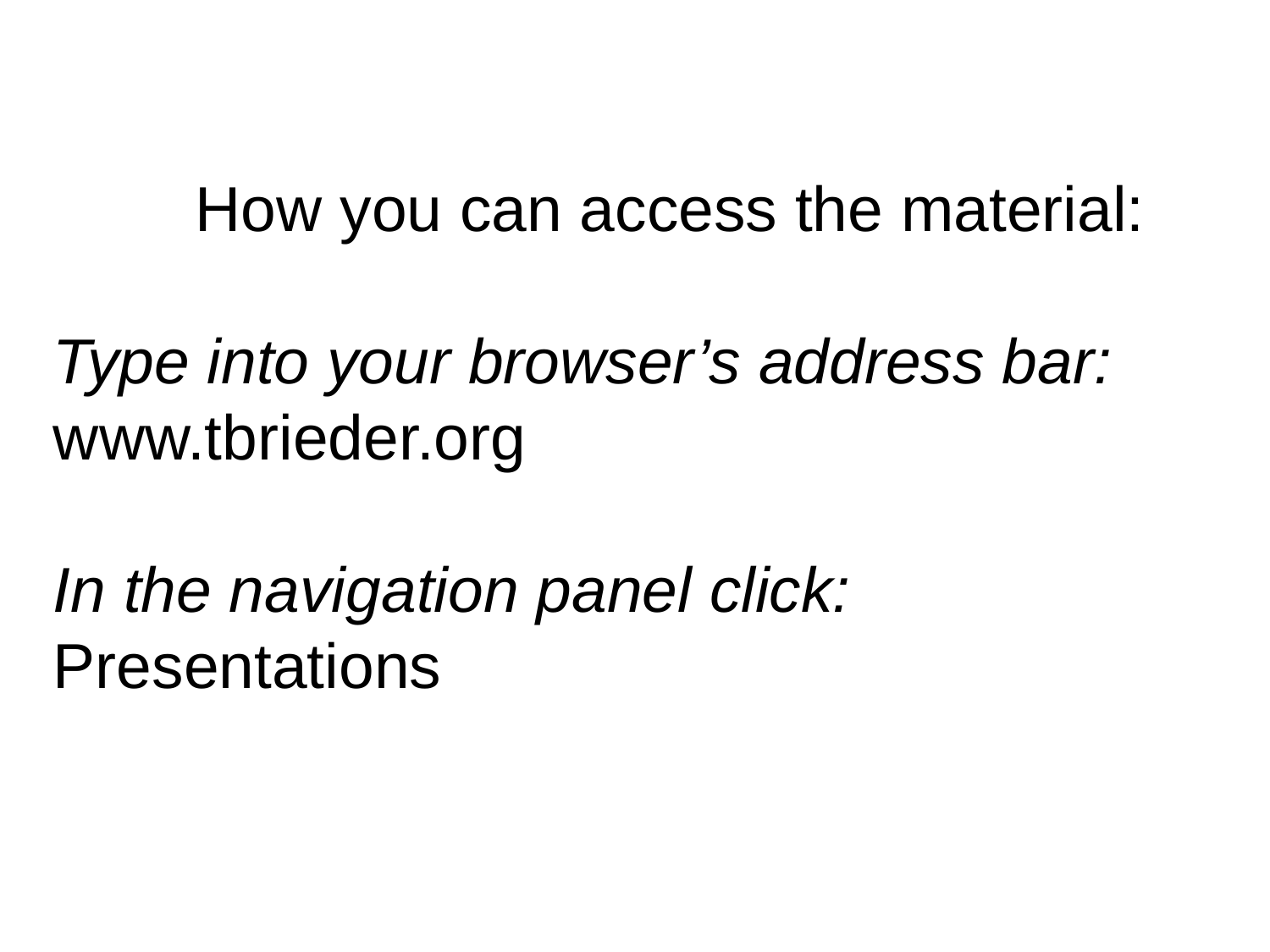

How you can access the material:

Type into your browser’s address bar:
www.tbrieder.org

In the navigation panel click:
Presentations